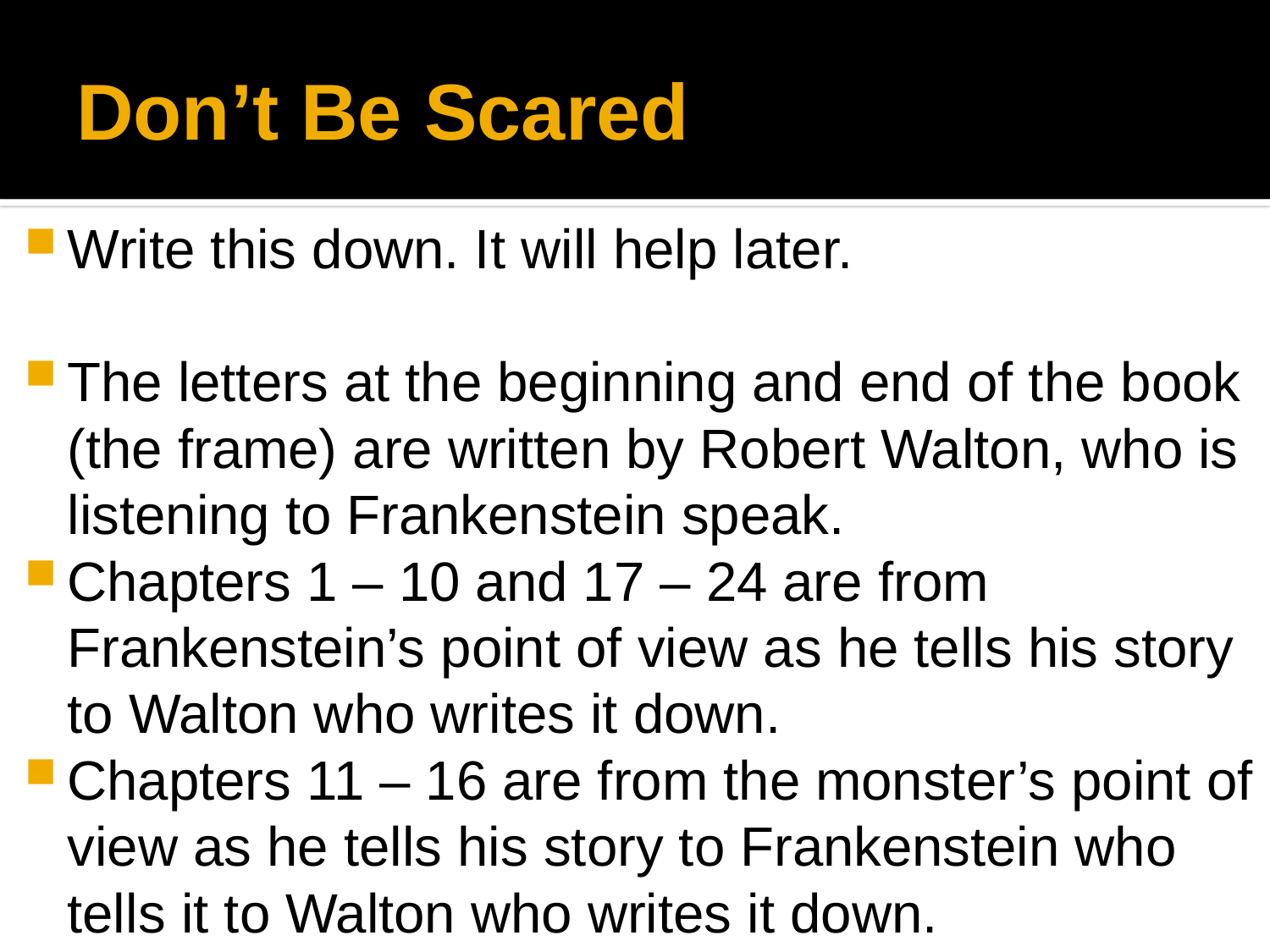

# Don’t Be Scared
Write this down. It will help later.

The letters at the beginning and end of the book (the frame) are written by Robert Walton, who is listening to Frankenstein speak.
Chapters 1 – 10 and 17 – 24 are from Frankenstein’s point of view as he tells his story to Walton who writes it down.
Chapters 11 – 16 are from the monster’s point of view as he tells his story to Frankenstein who tells it to Walton who writes it down.